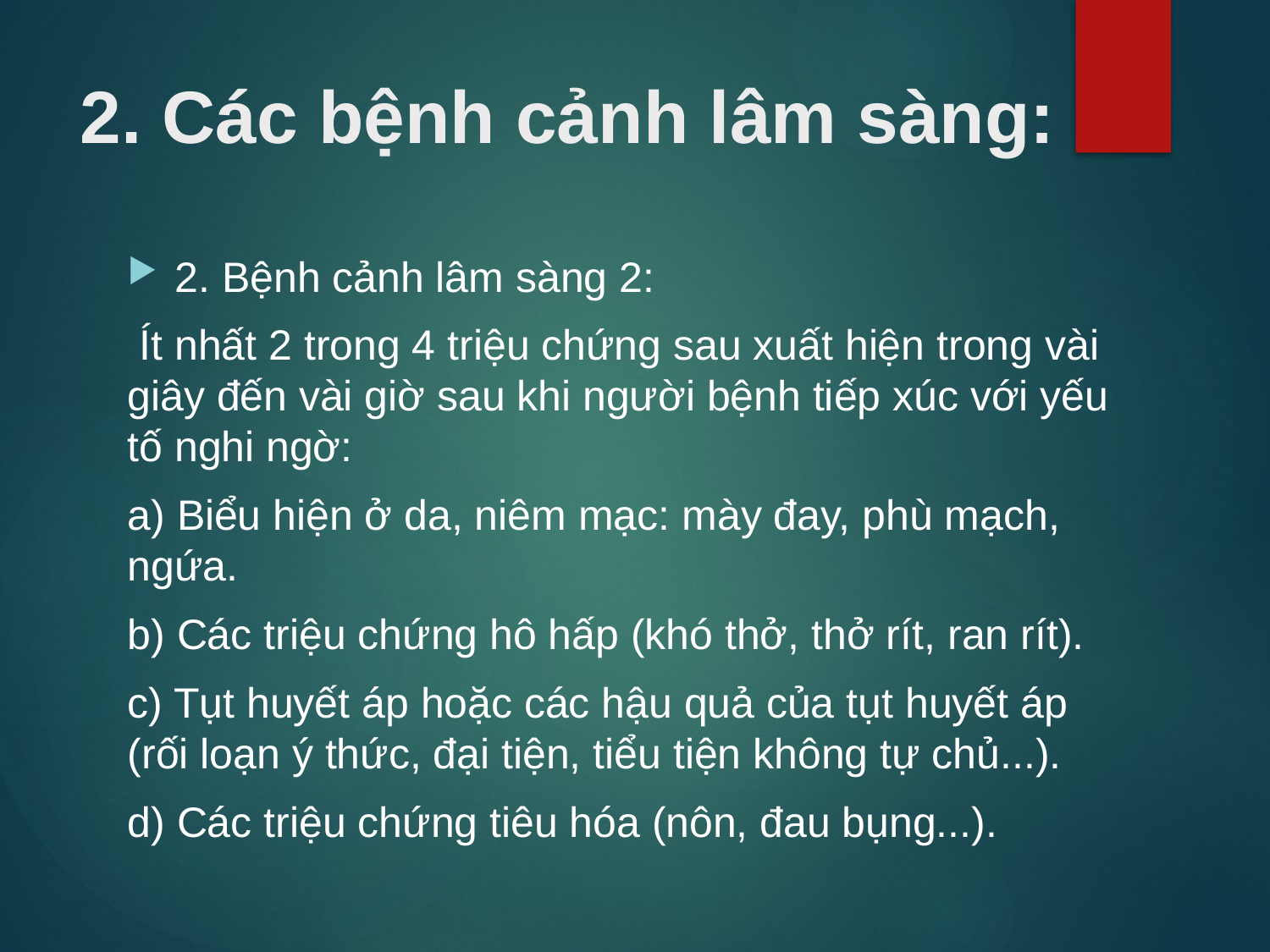

# 2. Các bệnh cảnh lâm sàng:
2. Bệnh cảnh lâm sàng 2:
 Ít nhất 2 trong 4 triệu chứng sau xuất hiện trong vài giây đến vài giờ sau khi người bệnh tiếp xúc với yếu tố nghi ngờ:
a) Biểu hiện ở da, niêm mạc: mày đay, phù mạch, ngứa.
b) Các triệu chứng hô hấp (khó thở, thở rít, ran rít).
c) Tụt huyết áp hoặc các hậu quả của tụt huyết áp (rối loạn ý thức, đại tiện, tiểu tiện không tự chủ...).
d) Các triệu chứng tiêu hóa (nôn, đau bụng...).